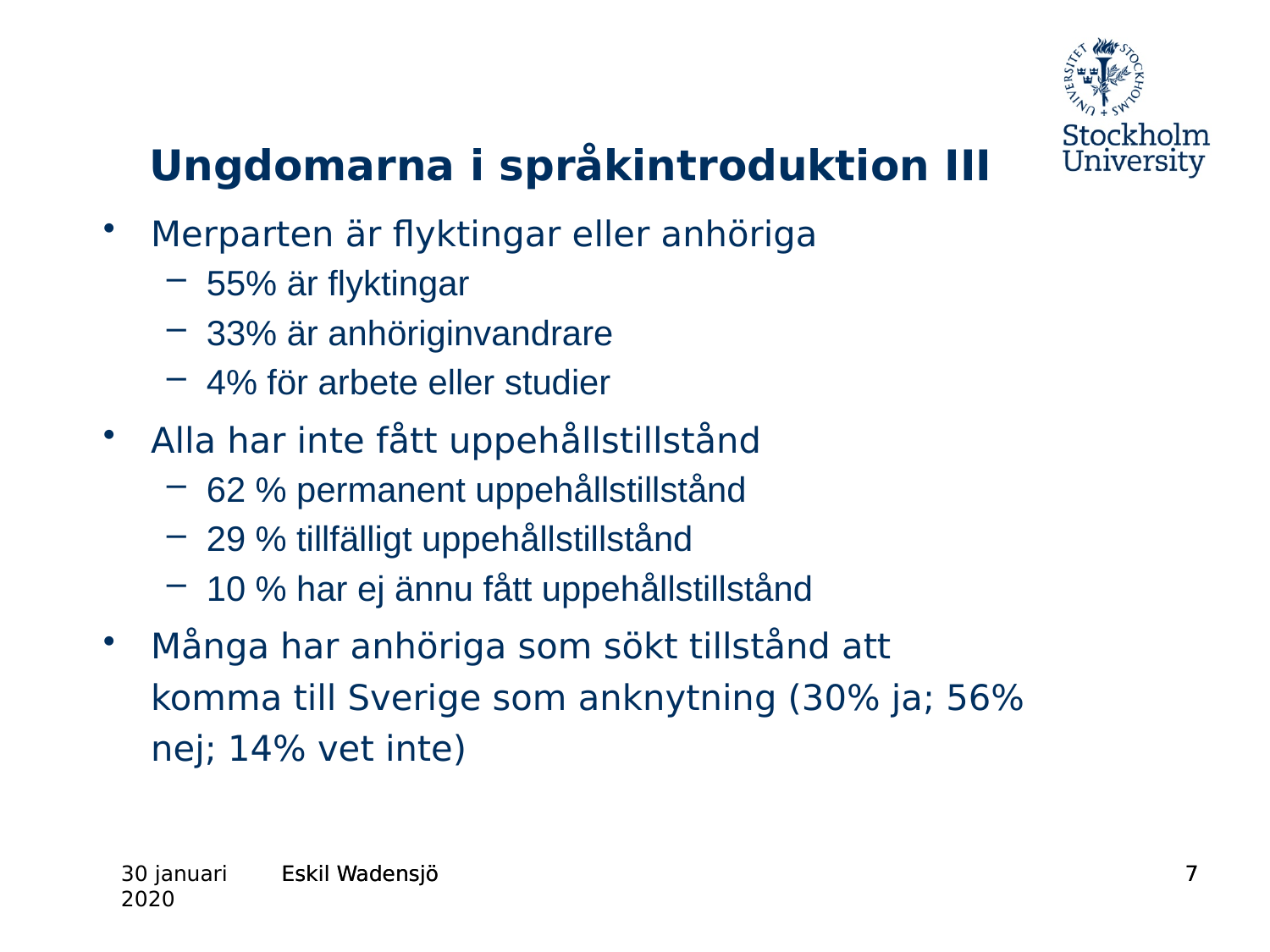

Ungdomarna i språkintroduktion III
Merparten är flyktingar eller anhöriga
55% är flyktingar
33% är anhöriginvandrare
4% för arbete eller studier
Alla har inte fått uppehållstillstånd
62 % permanent uppehållstillstånd
29 % tillfälligt uppehållstillstånd
10 % har ej ännu fått uppehållstillstånd
Många har anhöriga som sökt tillstånd att komma till Sverige som anknytning (30% ja; 56% nej; 14% vet inte)

30 januari 2020
Eskil Wadensjö
Eskil Wadensjö
7
7